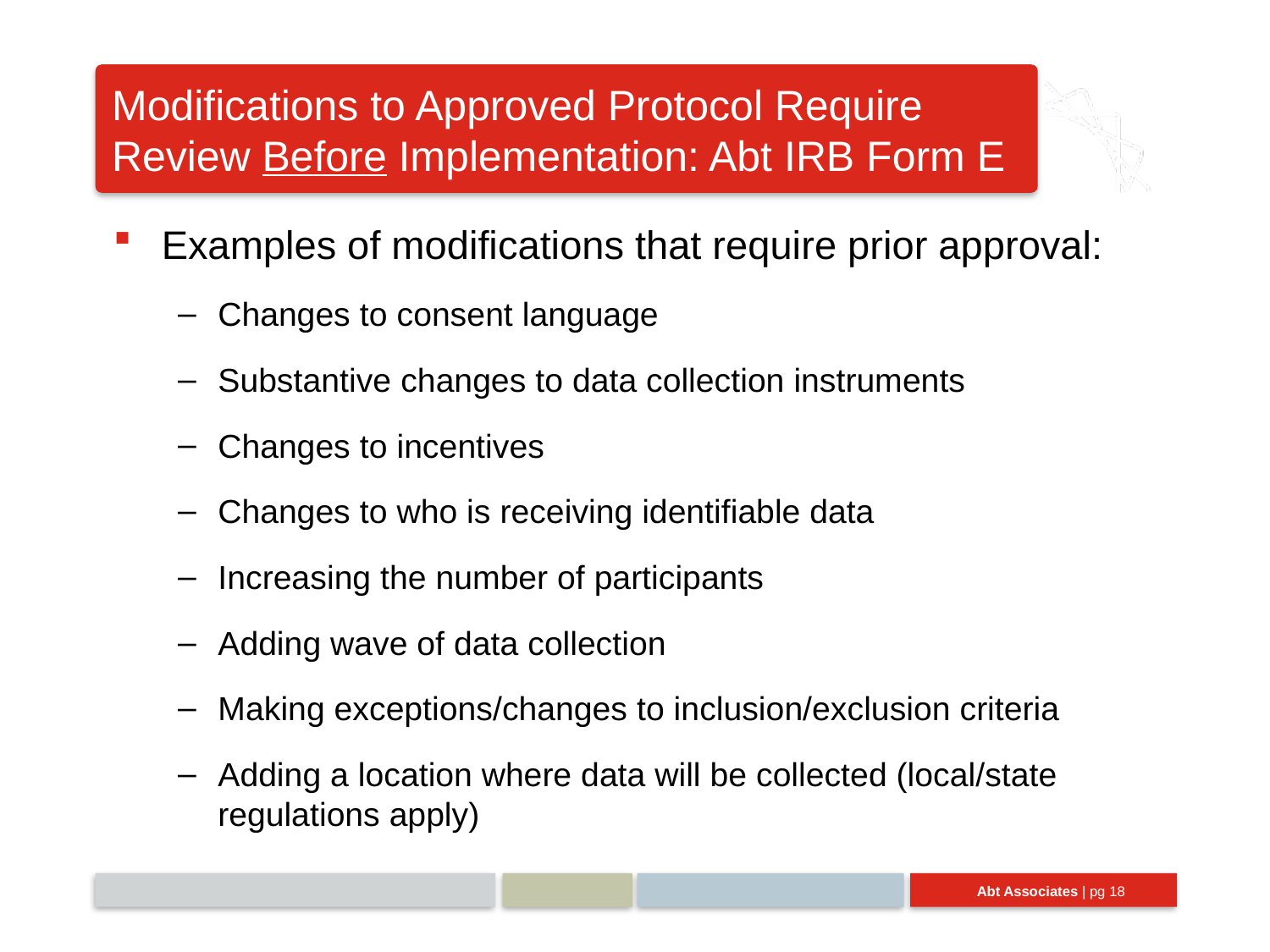

# Modifications to Approved Protocol Require Review Before Implementation: Abt IRB Form E
Examples of modifications that require prior approval:
Changes to consent language
Substantive changes to data collection instruments
Changes to incentives
Changes to who is receiving identifiable data
Increasing the number of participants
Adding wave of data collection
Making exceptions/changes to inclusion/exclusion criteria
Adding a location where data will be collected (local/state regulations apply)